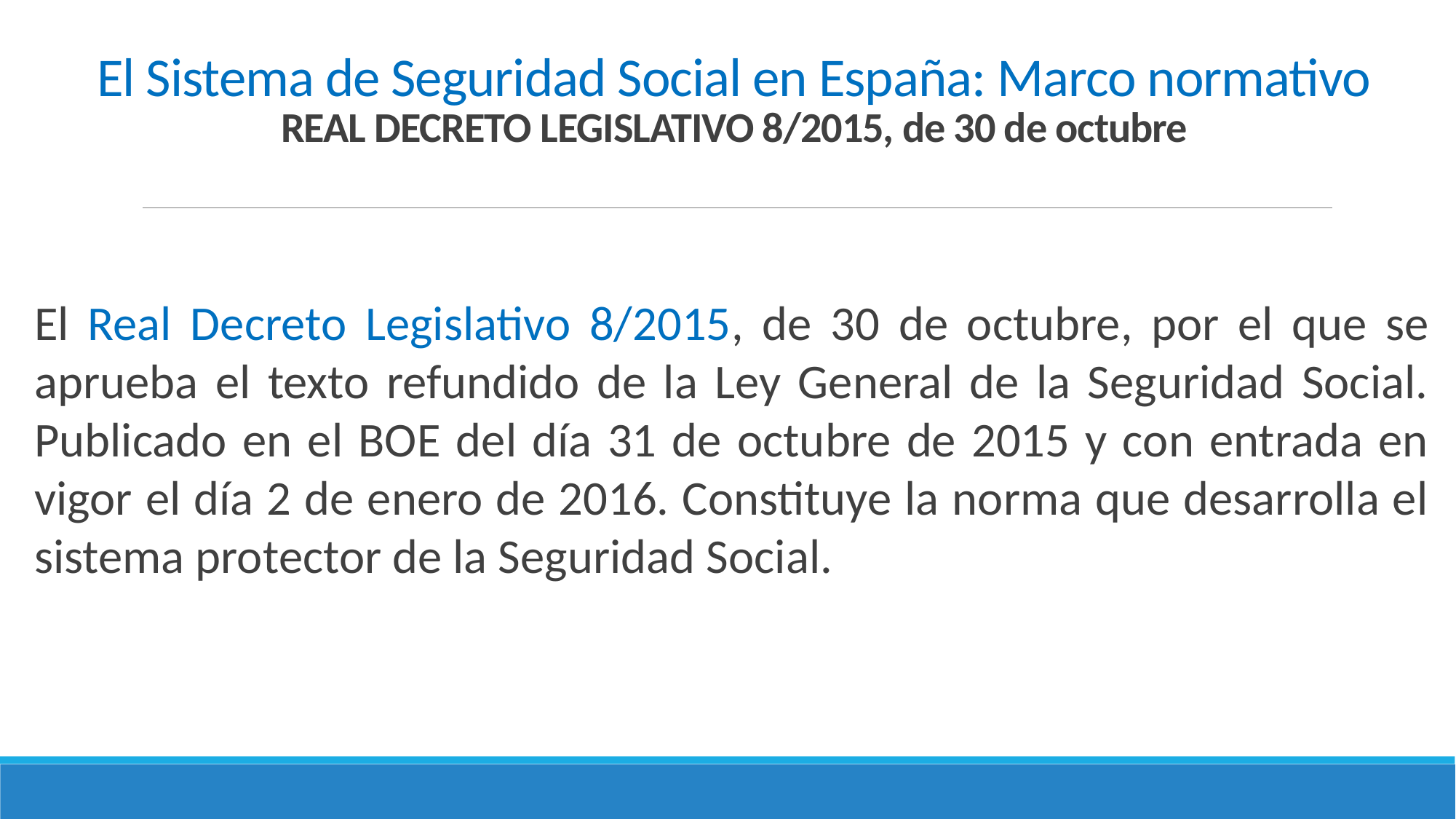

# El Sistema de Seguridad Social en España: Marco normativo REAL DECRETO LEGISLATIVO 8/2015, de 30 de octubre

El Real Decreto Legislativo 8/2015, de 30 de octubre, por el que se aprueba el texto refundido de la Ley General de la Seguridad Social. Publicado en el BOE del día 31 de octubre de 2015 y con entrada en vigor el día 2 de enero de 2016. Constituye la norma que desarrolla el sistema protector de la Seguridad Social.